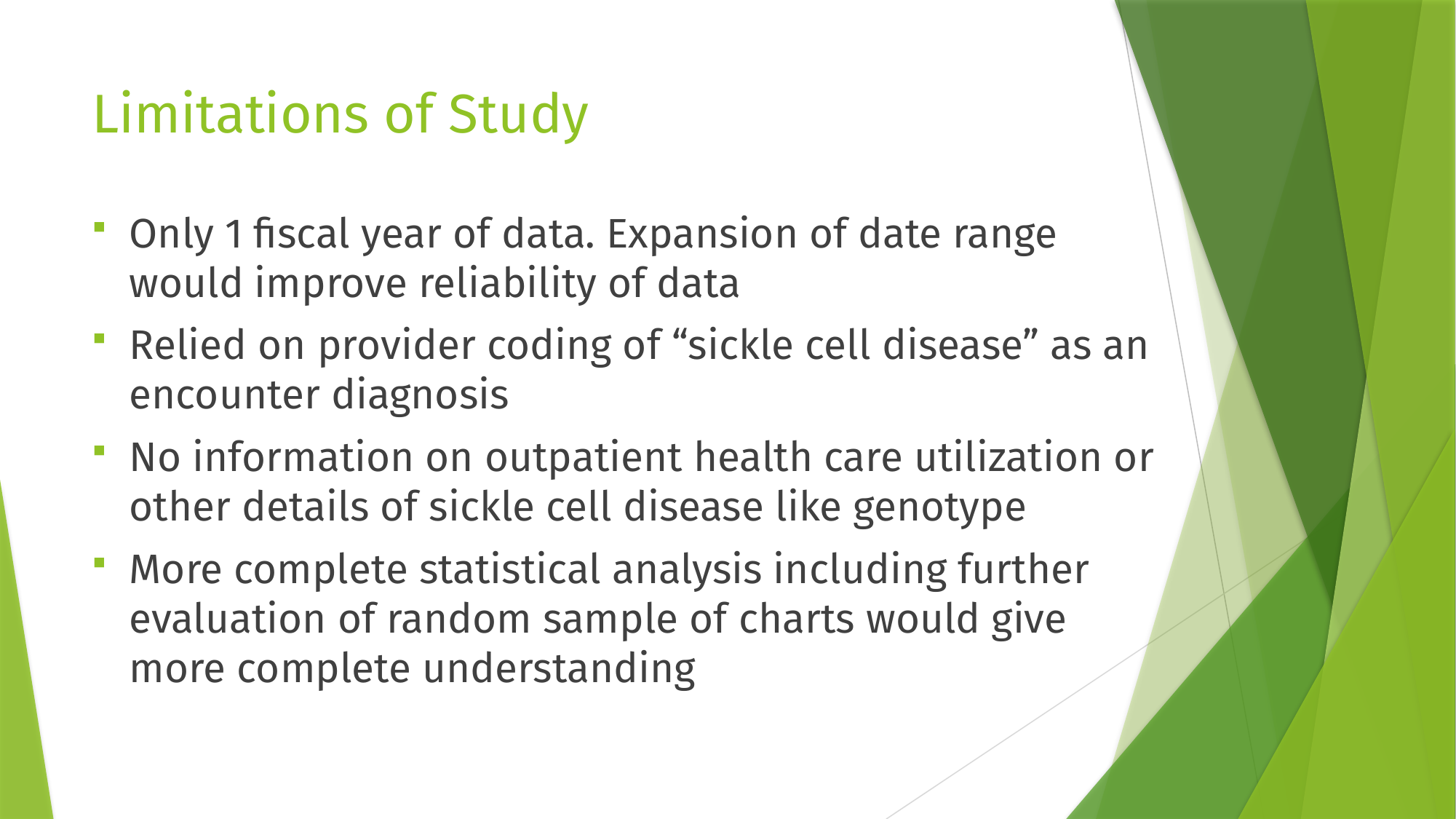

# Limitations of Study
Only 1 fiscal year of data. Expansion of date range would improve reliability of data
Relied on provider coding of “sickle cell disease” as an encounter diagnosis
No information on outpatient health care utilization or other details of sickle cell disease like genotype
More complete statistical analysis including further evaluation of random sample of charts would give more complete understanding